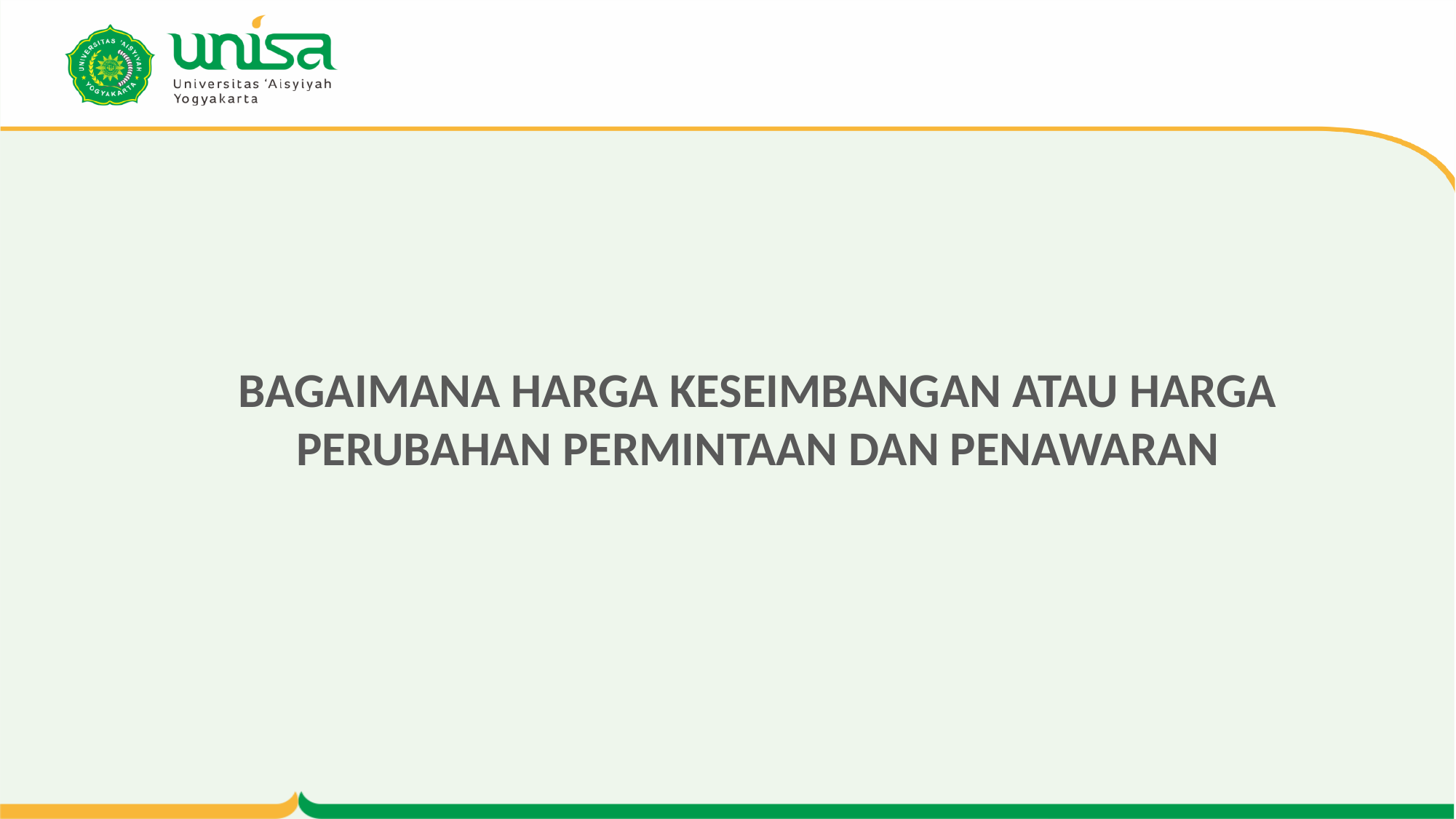

# BAGAIMANA HARGA KESEIMBANGAN ATAU HARGA PERUBAHAN PERMINTAAN DAN PENAWARAN